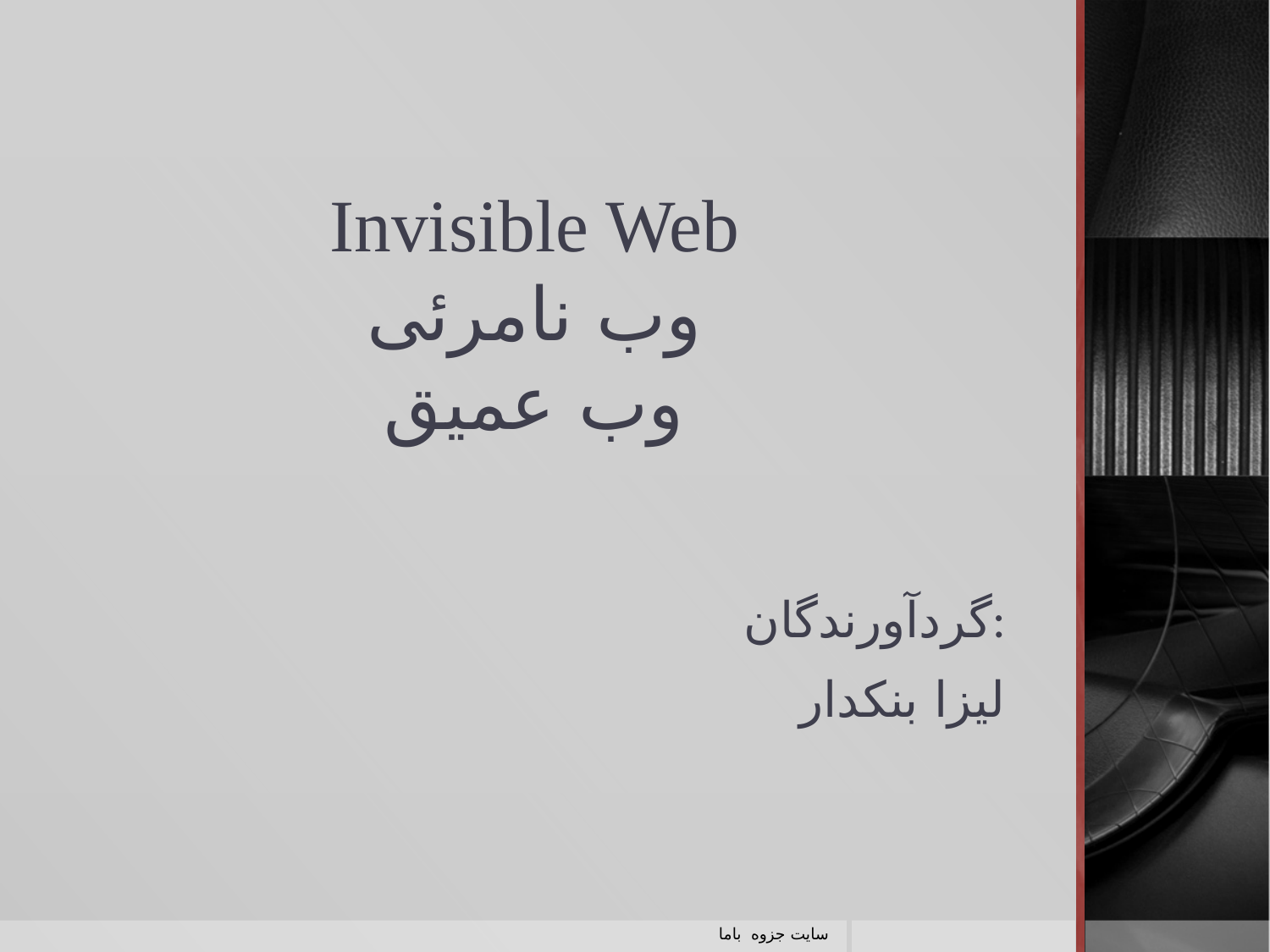

# Invisible Web وب نامرئی وب عمیق
گردآورندگان:
     لیزا بنکدار
سايت جزوه  باما